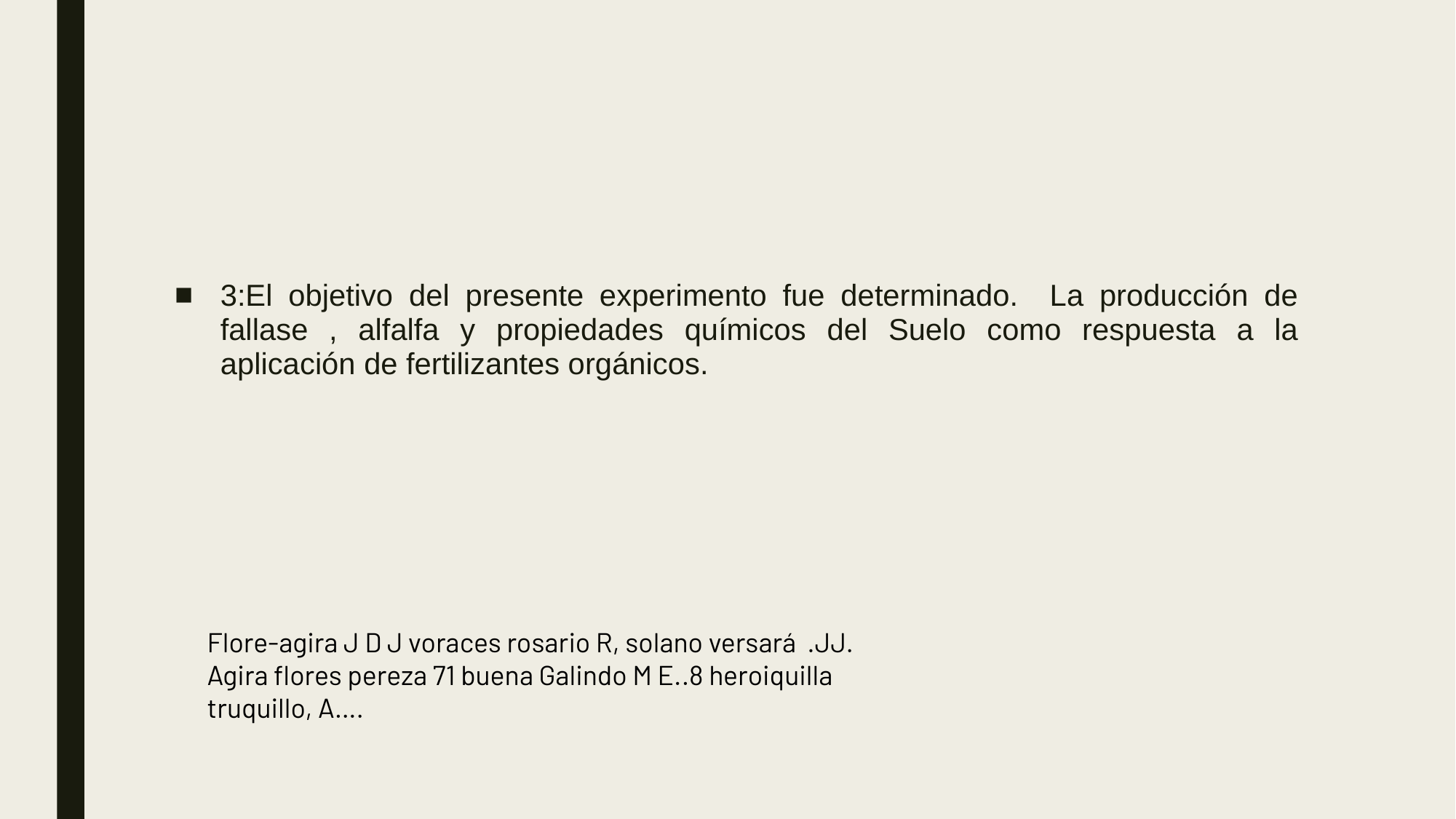

3:El objetivo del presente experimento fue determinado.  La producción de fallase , alfalfa y propiedades químicos del Suelo como respuesta a la aplicación de fertilizantes orgánicos.
Flore-agira J D J voraces rosario R, solano versará  .JJ. Agira flores pereza 71 buena Galindo M E..8 heroiquilla truquillo, A….